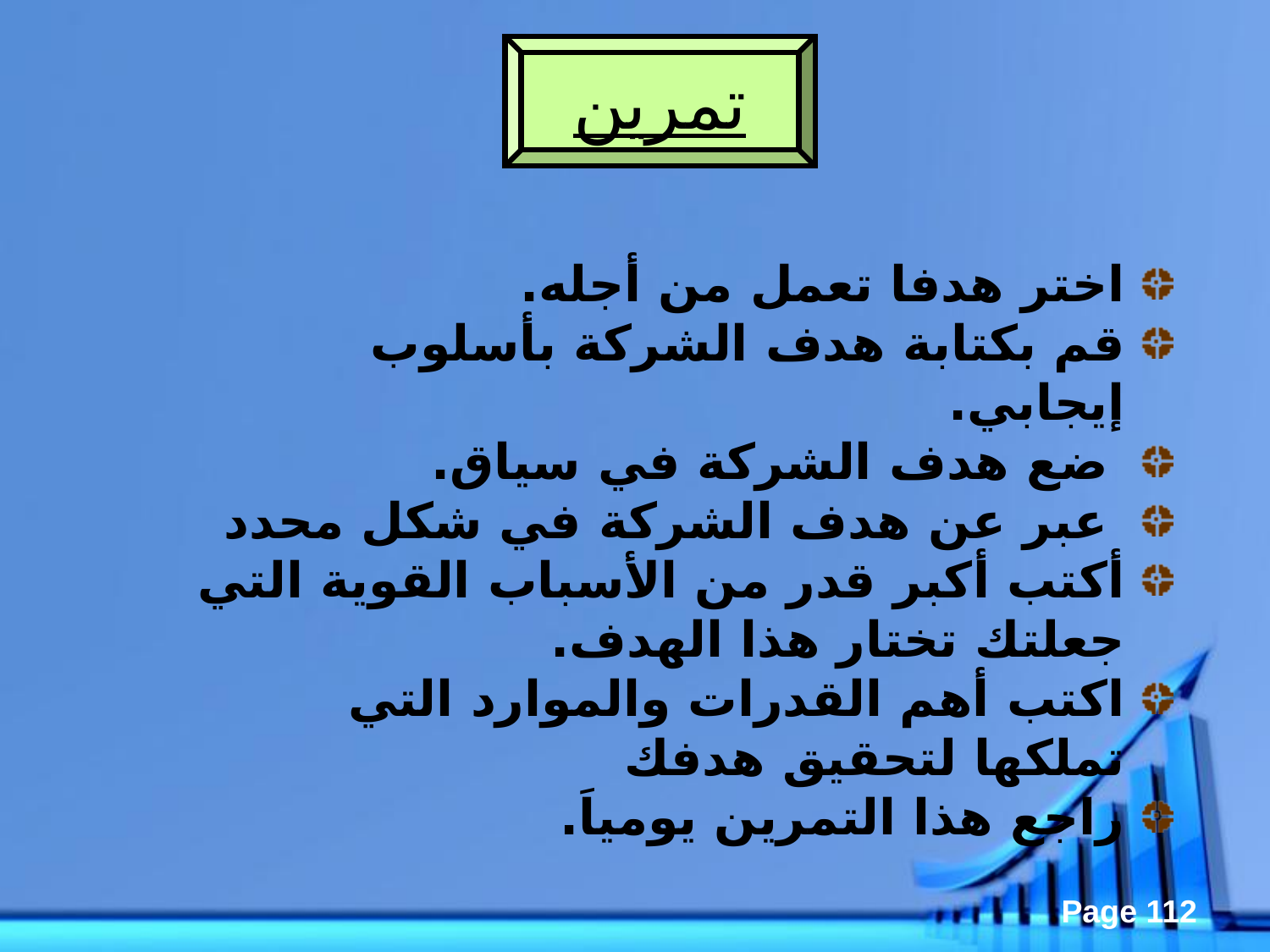

تمرين
اختر هدفا تعمل من أجله.
قم بكتابة هدف الشركة بأسلوب إيجابي.
 ضع هدف الشركة في سياق.
 عبر عن هدف الشركة في شكل محدد
أكتب أكبر قدر من الأسباب القوية التي جعلتك تختار هذا الهدف.
اكتب أهم القدرات والموارد التي تملكها لتحقيق هدفك
راجع هذا التمرين يومياَ.